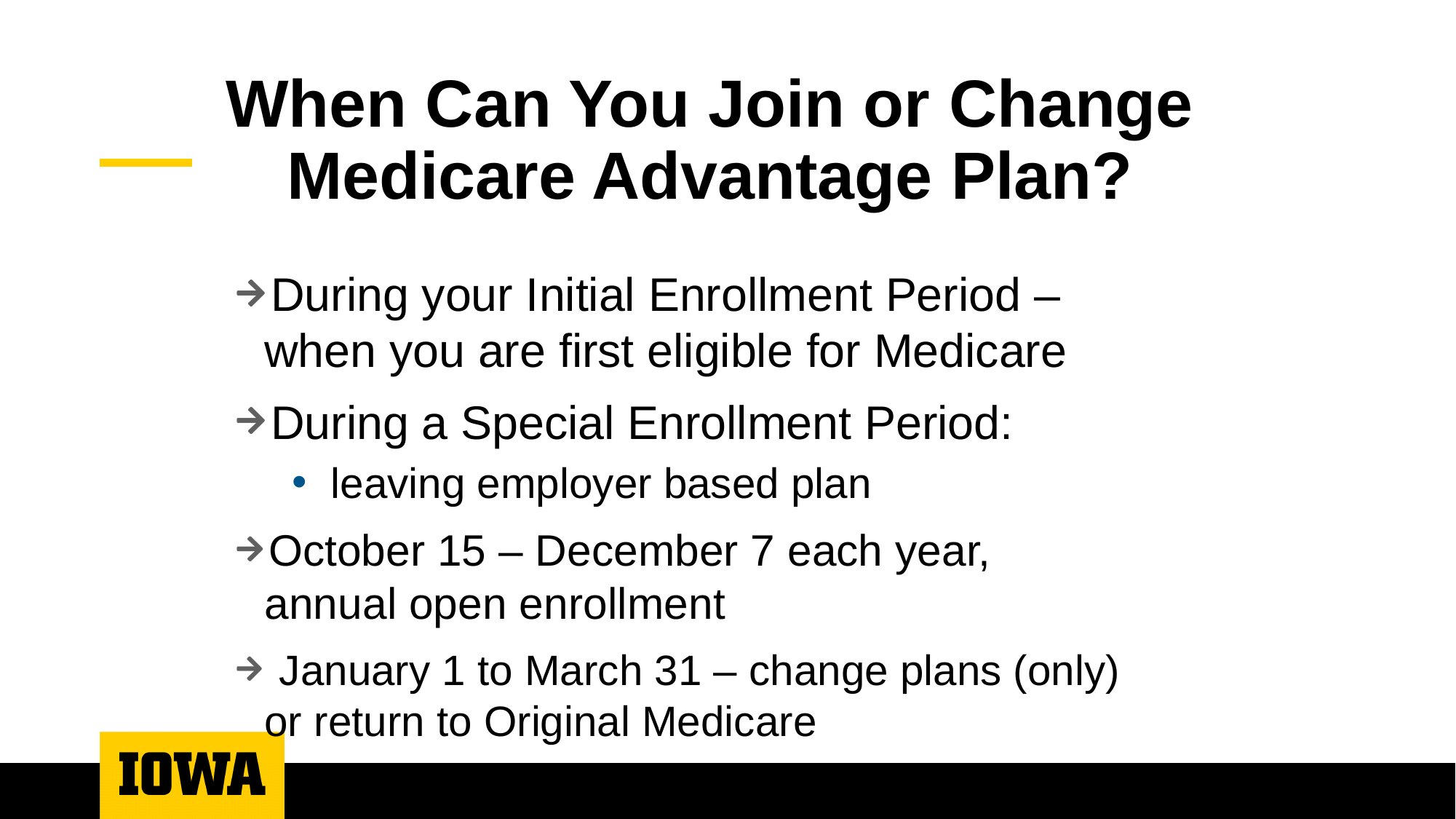

# When Can You Join or Change Medicare Advantage Plan?

During your Initial Enrollment Period – when you are first eligible for Medicare
During a Special Enrollment Period:
 leaving employer based plan
October 15 – December 7 each year, annual open enrollment
 January 1 to March 31 – change plans (only) or return to Original Medicare